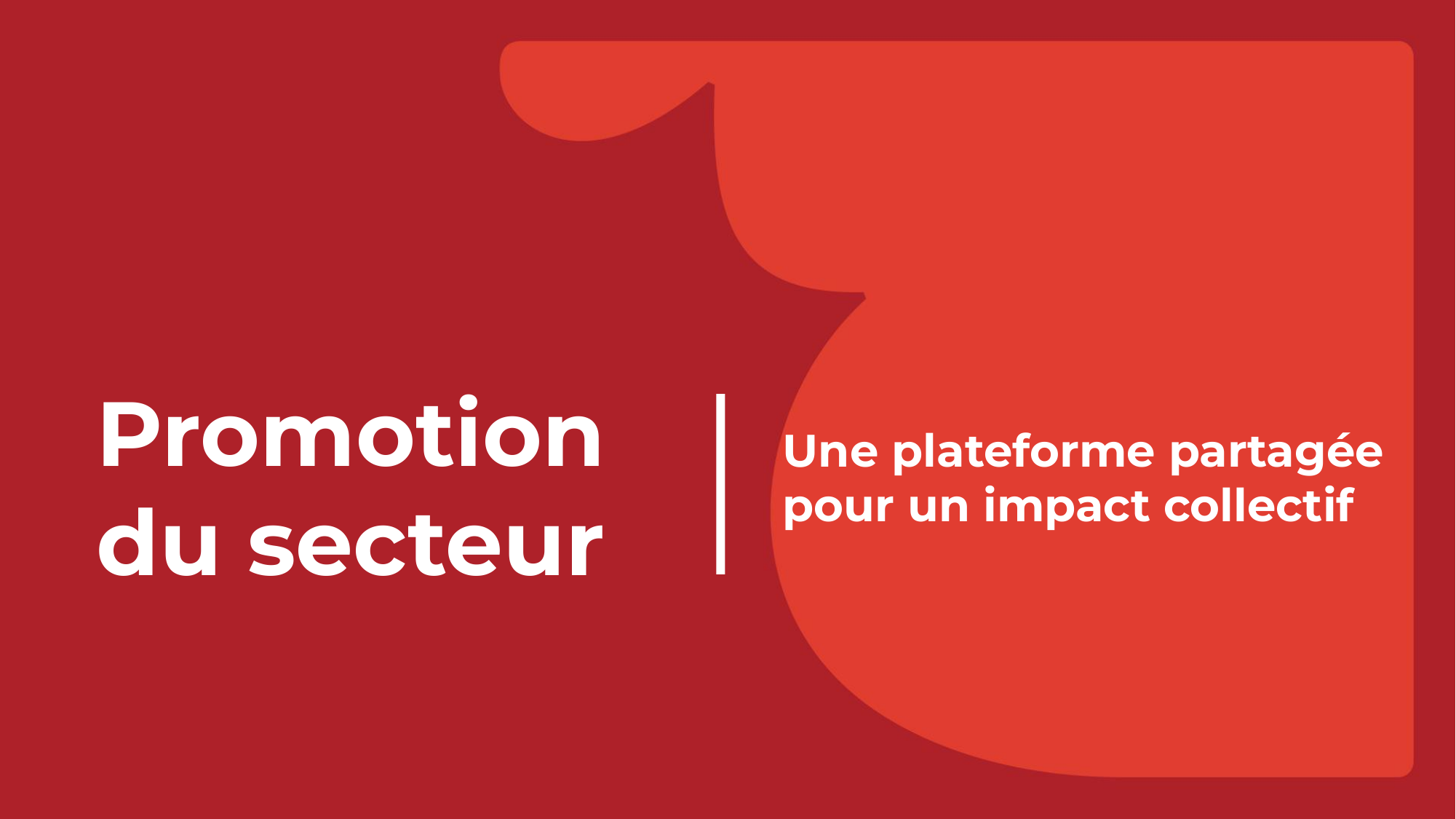

Promotion du secteur
Une plateforme partagée
pour un impact collectif